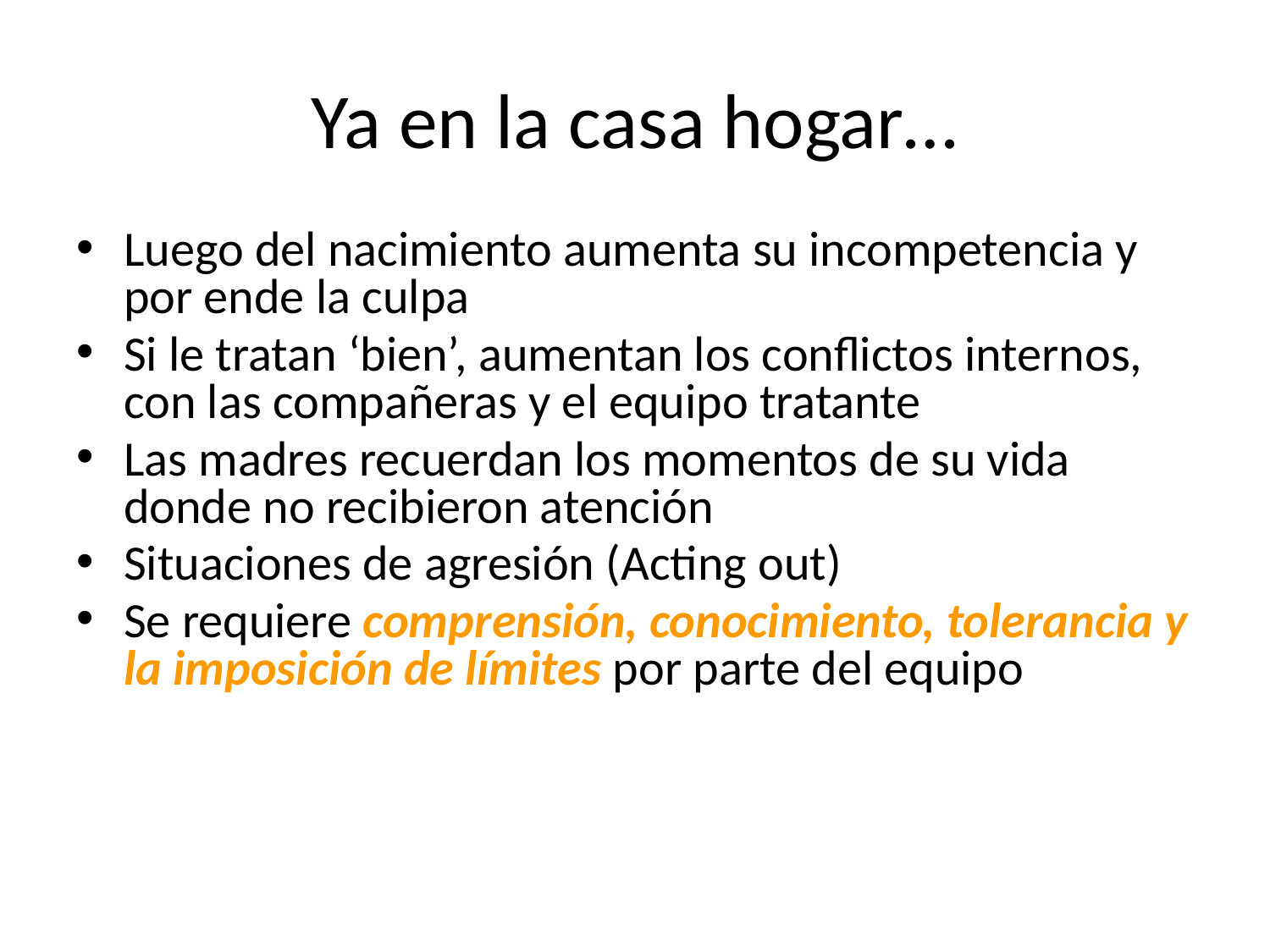

# Ya en la casa hogar…
Luego del nacimiento aumenta su incompetencia y por ende la culpa
Si le tratan ‘bien’, aumentan los conflictos internos, con las compañeras y el equipo tratante
Las madres recuerdan los momentos de su vida donde no recibieron atención
Situaciones de agresión (Acting out)
Se requiere comprensión, conocimiento, tolerancia y la imposición de límites por parte del equipo